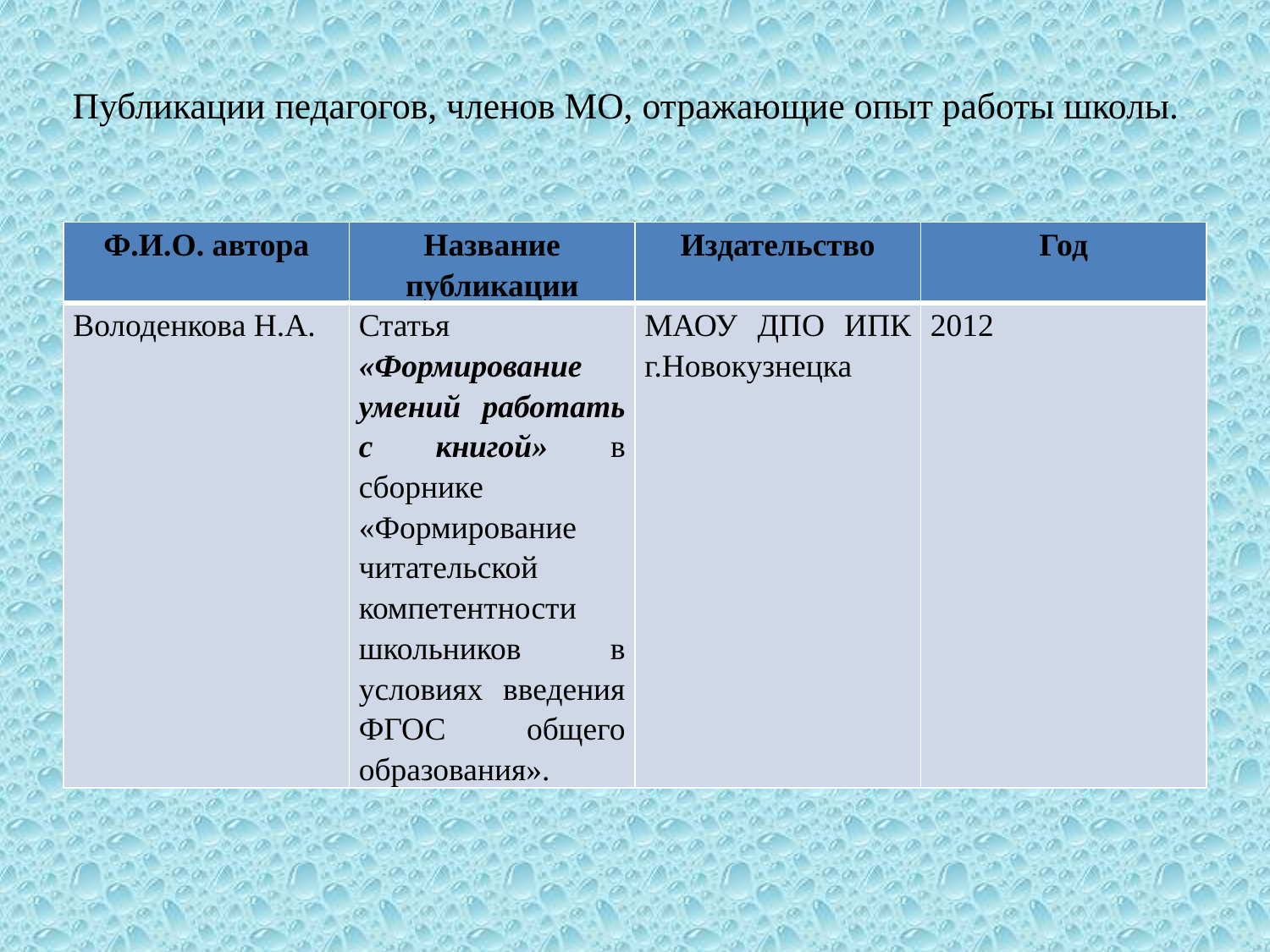

# Публикации педагогов, членов МО, отражающие опыт работы школы.
| Ф.И.О. автора | Название публикации | Издательство | Год |
| --- | --- | --- | --- |
| Володенкова Н.А. | Статья «Формирование умений работать с книгой» в сборнике «Формирование читательской компетентности школьников в условиях введения ФГОС общего образования». | МАОУ ДПО ИПК г.Новокузнецка | 2012 |